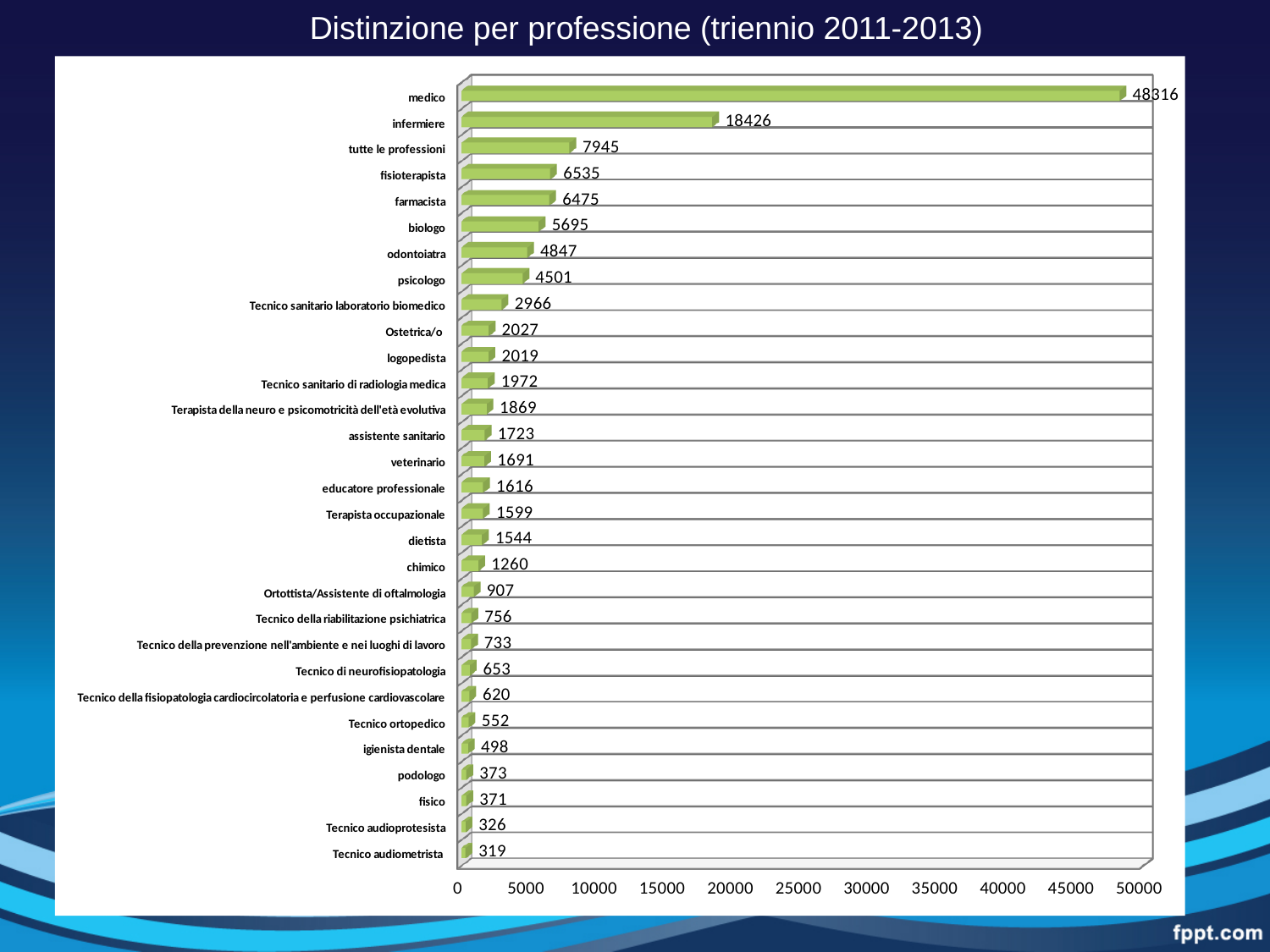

# Distinzione per professione (triennio 2011-2013)

[unsupported chart]